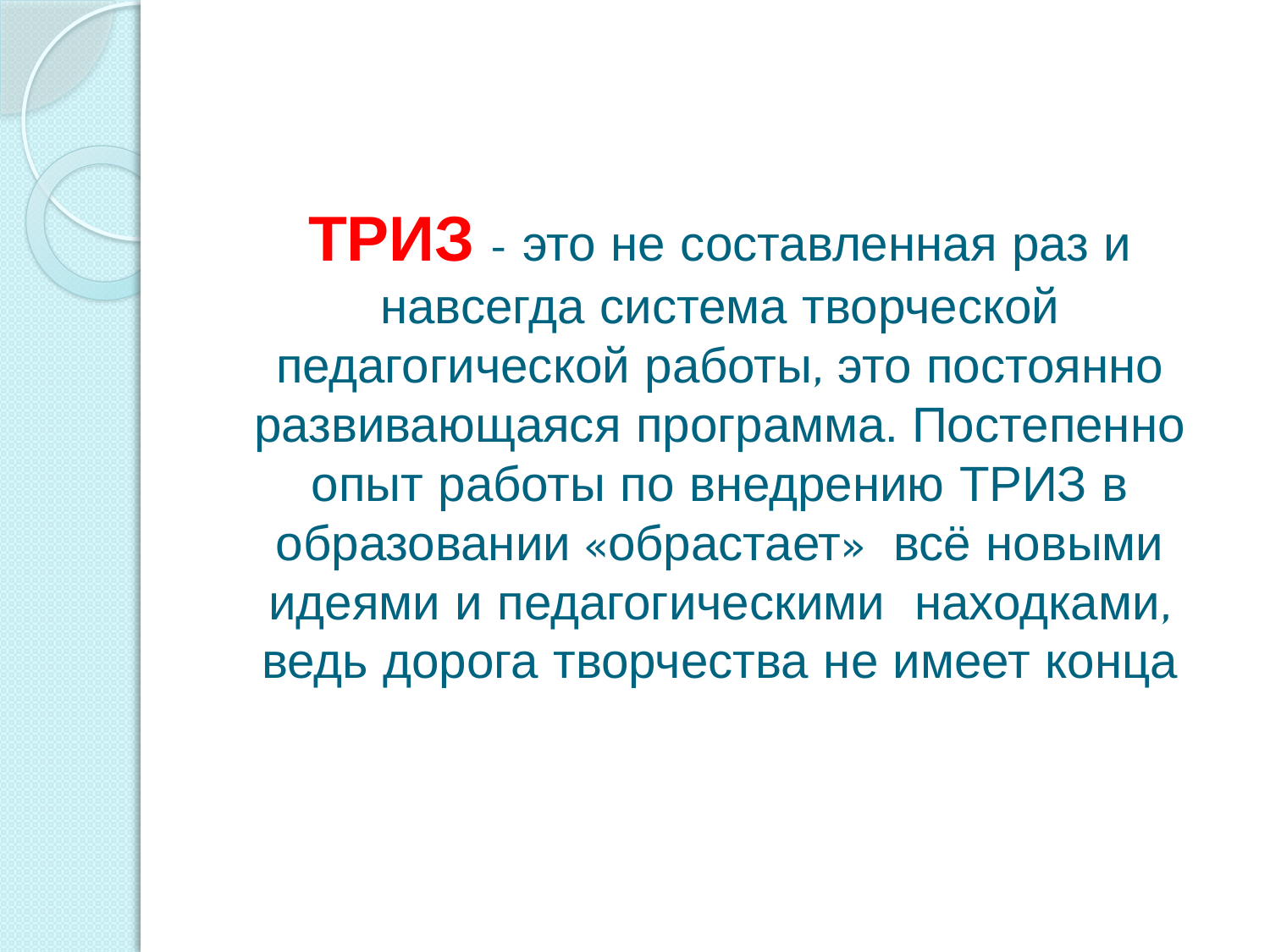

# ТРИЗ - это не составленная раз и навсегда система творческой педагогической работы, это постоянно развивающаяся программа. Постепенно опыт работы по внедрению ТРИЗ в образовании «обрастает»  всё новыми идеями и педагогическими  находками, ведь дорога творчества не имеет конца